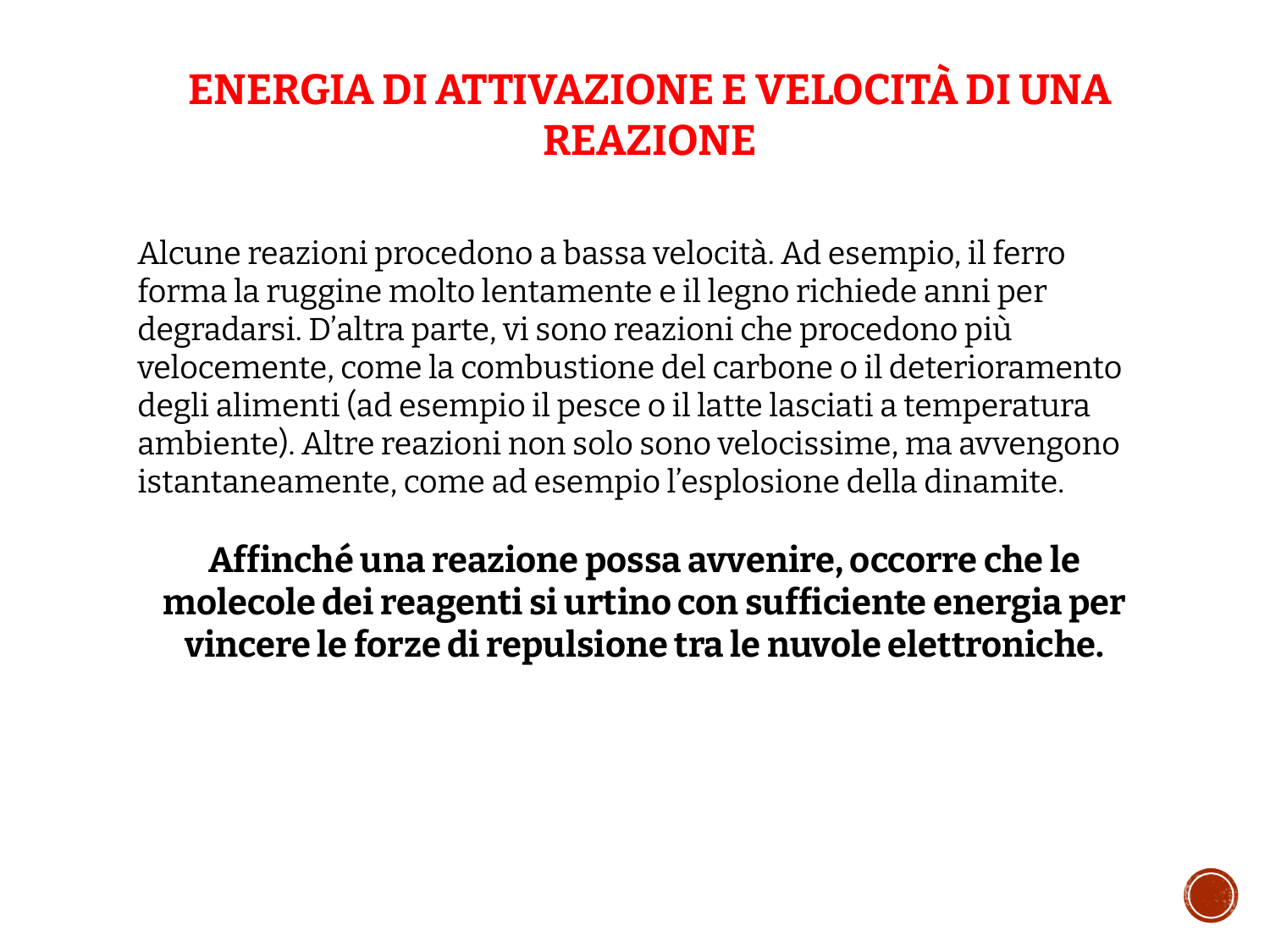

ENERGIA DI ATTIVAZIONE E VELOCITÀ DI UNA REAZIONE
Alcune reazioni procedono a bassa velocità. Ad esempio, il ferro forma la ruggine molto lentamente e il legno richiede anni per degradarsi. D’altra parte, vi sono reazioni che procedono più velocemente, come la combustione del carbone o il deterioramento degli alimenti (ad esempio il pesce o il latte lasciati a temperatura ambiente). Altre reazioni non solo sono velocissime, ma avvengono istantaneamente, come ad esempio l’esplosione della dinamite.

Affinché una reazione possa avvenire, occorre che le molecole dei reagenti si urtino con sufficiente energia per vincere le forze di repulsione tra le nuvole elettroniche.